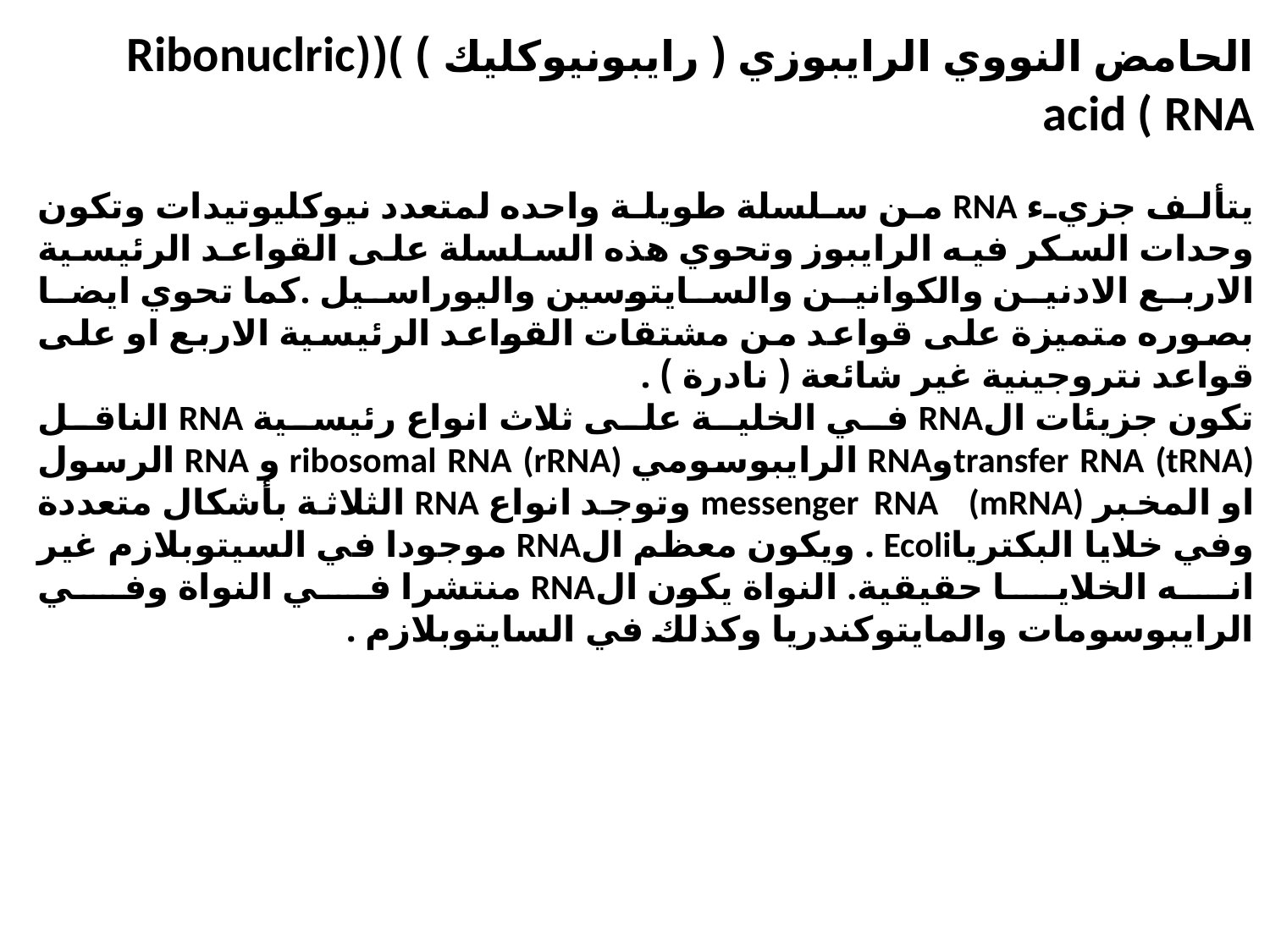

الحامض النووي الرايبوزي ( رايبونيوكليك ) )((Ribonuclric acid ( RNA

يتألف جزيء RNA من سلسلة طويلة واحده لمتعدد نيوكليوتيدات وتكون وحدات السكر فيه الرايبوز وتحوي هذه السلسلة على القواعد الرئيسية الاربع الادنين والكوانين والسايتوسين واليوراسيل .كما تحوي ايضا بصوره متميزة على قواعد من مشتقات القواعد الرئيسية الاربع او على قواعد نتروجينية غير شائعة ( نادرة ) .
تكون جزيئات الRNA في الخلية على ثلاث انواع رئيسية RNA الناقل transfer RNA (tRNA)وRNA الرايبوسومي ribosomal RNA (rRNA) و RNA الرسول او المخبر messenger RNA  (mRNA) وتوجد انواع RNA الثلاثة بأشكال متعددة وفي خلايا البكترياEcoli . ويكون معظم الRNA موجودا في السيتوبلازم غير انه الخلايا حقيقية. النواة يكون الRNA منتشرا في النواة وفي الرايبوسومات والمايتوكندريا وكذلك في السايتوبلازم .